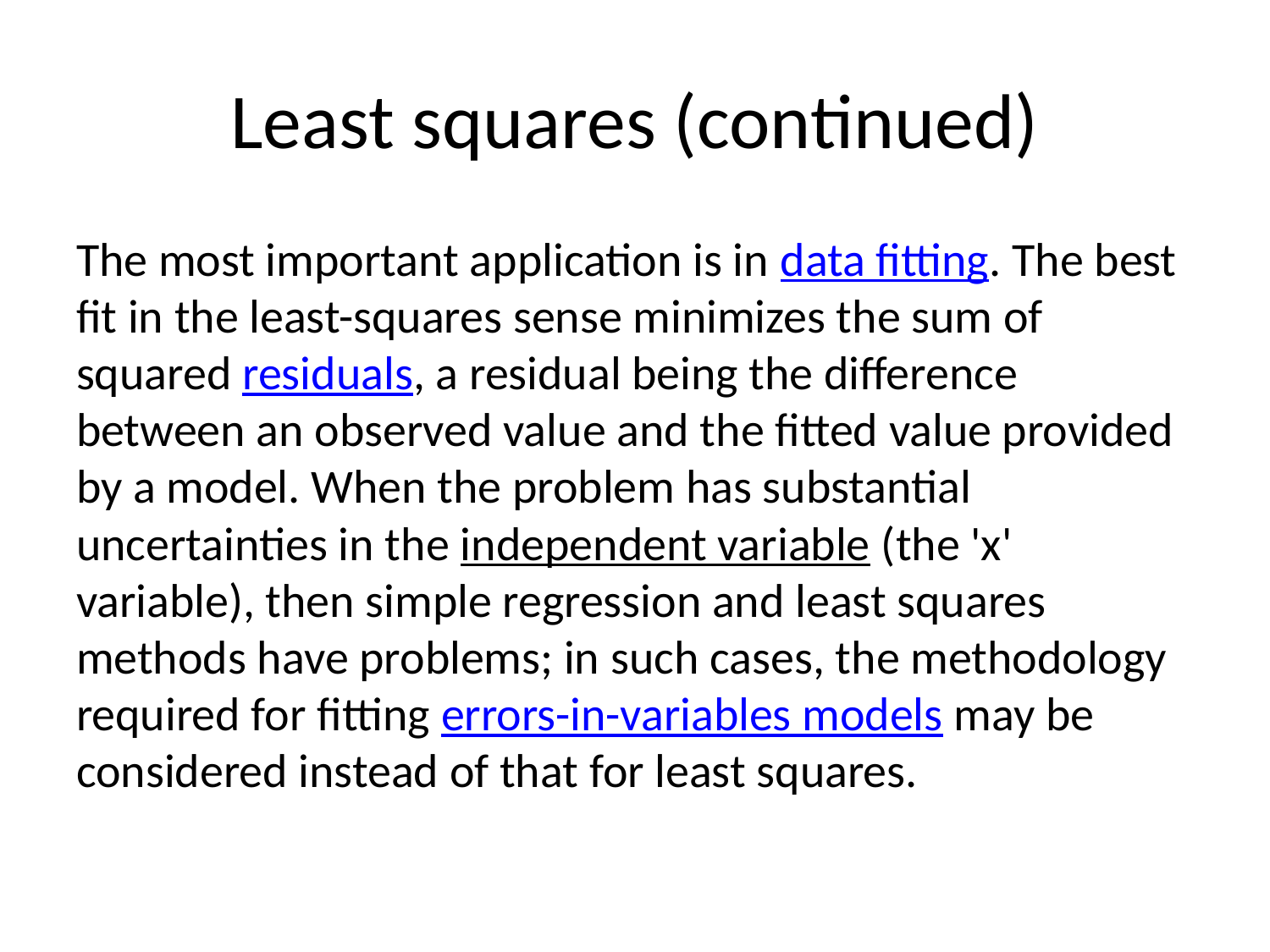

# Least squares (continued)
The most important application is in data fitting. The best fit in the least-squares sense minimizes the sum of squared residuals, a residual being the difference between an observed value and the fitted value provided by a model. When the problem has substantial uncertainties in the independent variable (the 'x' variable), then simple regression and least squares methods have problems; in such cases, the methodology required for fitting errors-in-variables models may be considered instead of that for least squares.